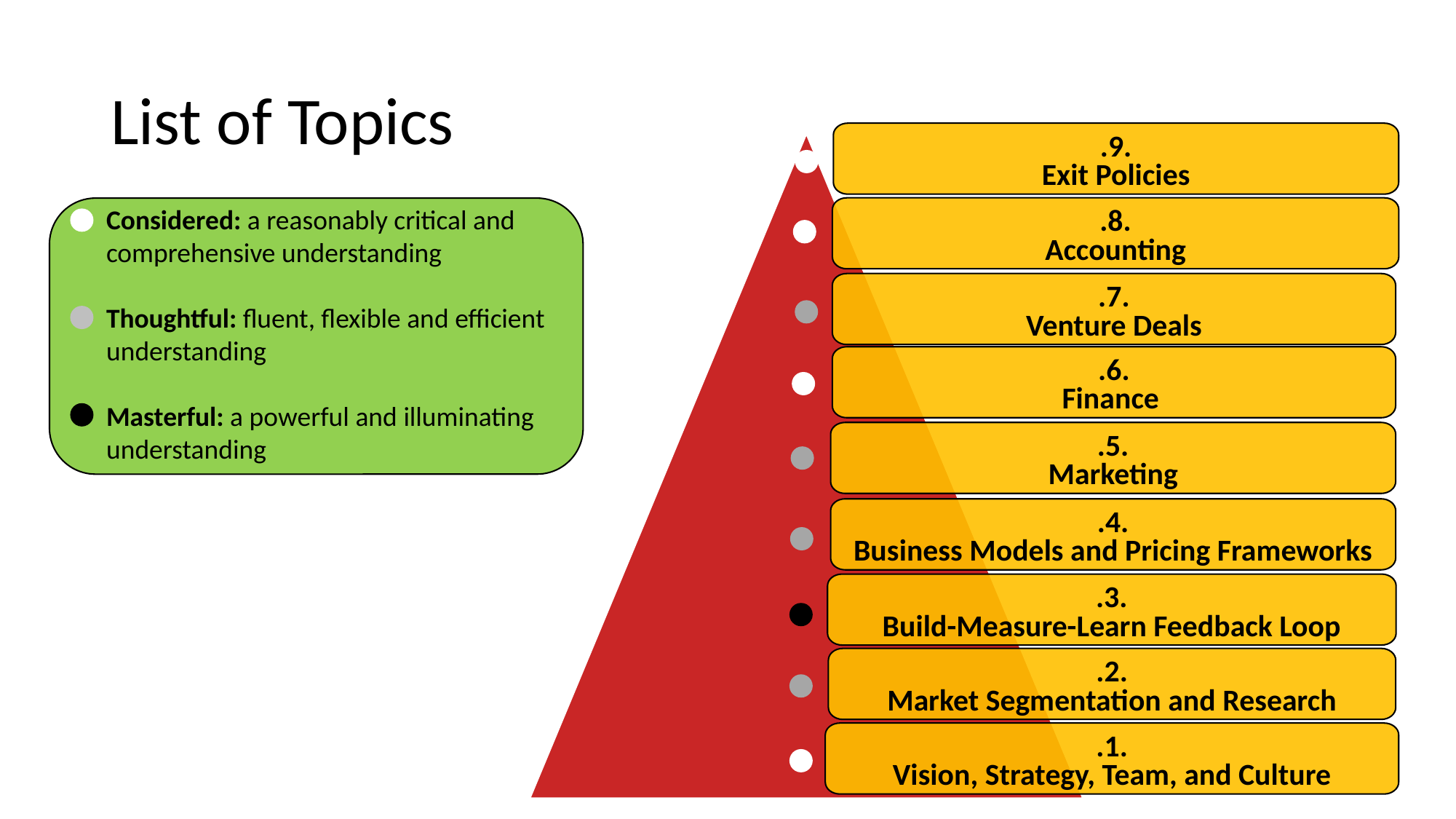

# List of Topics
.9.
Exit Policies

.8.
Accounting
       Considered: a reasonably critical and
       comprehensive understanding

       Thoughtful: fluent, flexible and efficient
       understanding

       Masterful: a powerful and illuminating
       understanding

.7.
Venture Deals

.6.
Finance

.5.
Marketing

.4.
Business Models and Pricing Frameworks

.3.
Build-Measure-Learn Feedback Loop

.2.
Market Segmentation and Research

.1.
Vision, Strategy, Team, and Culture